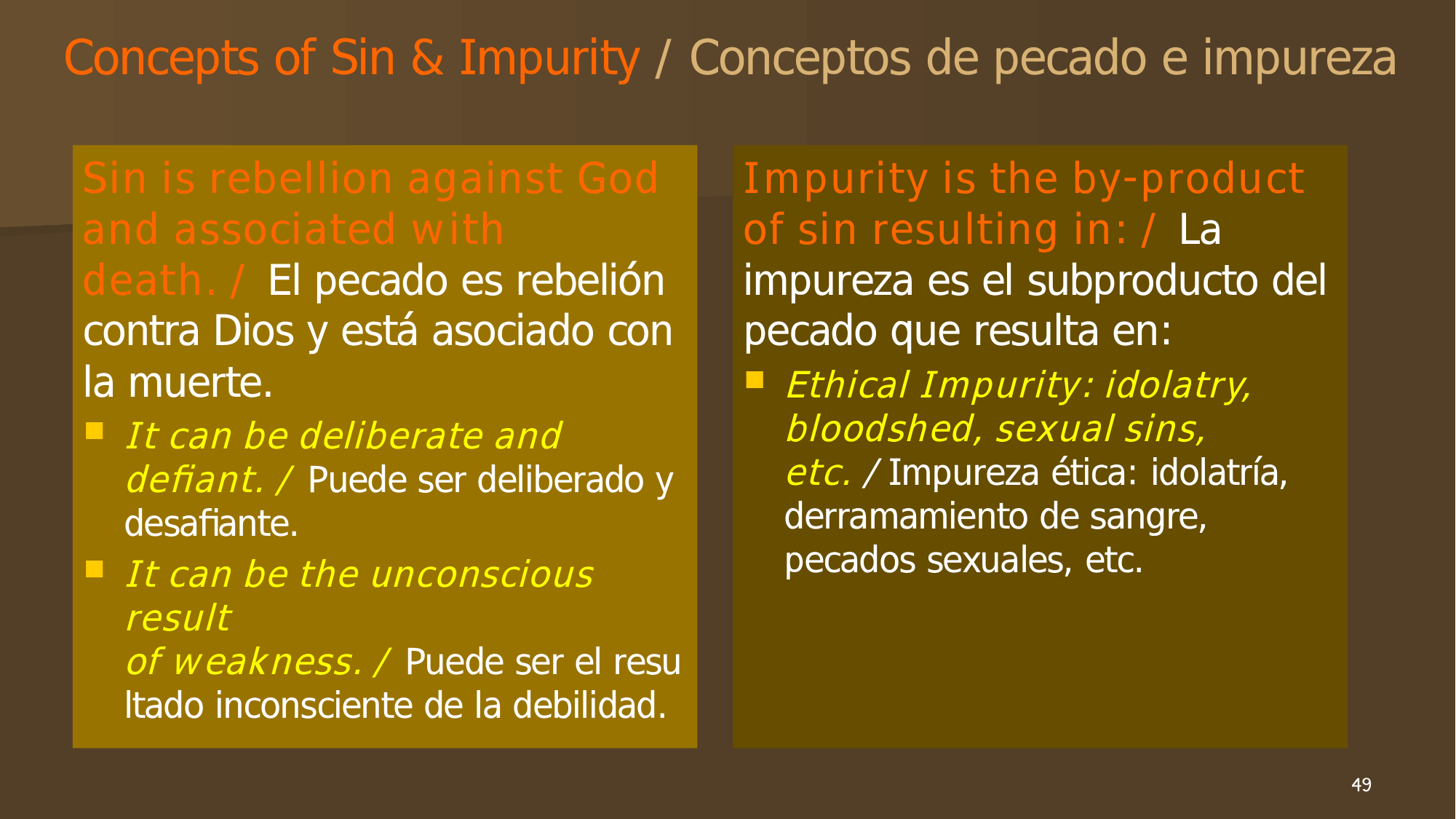

# Concepts of Sin & Impurity / Conceptos de pecado e impureza
Impurity is the by-product of sin resulting in: / La impureza es el subproducto del pecado que resulta en:
Ethical Impurity: idolatry, bloodshed, sexual sins, etc. / Impureza ética: idolatría, derramamiento de sangre, pecados sexuales, etc.
Sin is rebellion against God and associated with death. / El pecado es rebelión contra Dios y está asociado con la muerte.
It can be deliberate and defiant. / Puede ser deliberado y desafiante.
It can be the unconscious result of weakness. / Puede ser el resultado inconsciente de la debilidad.
49